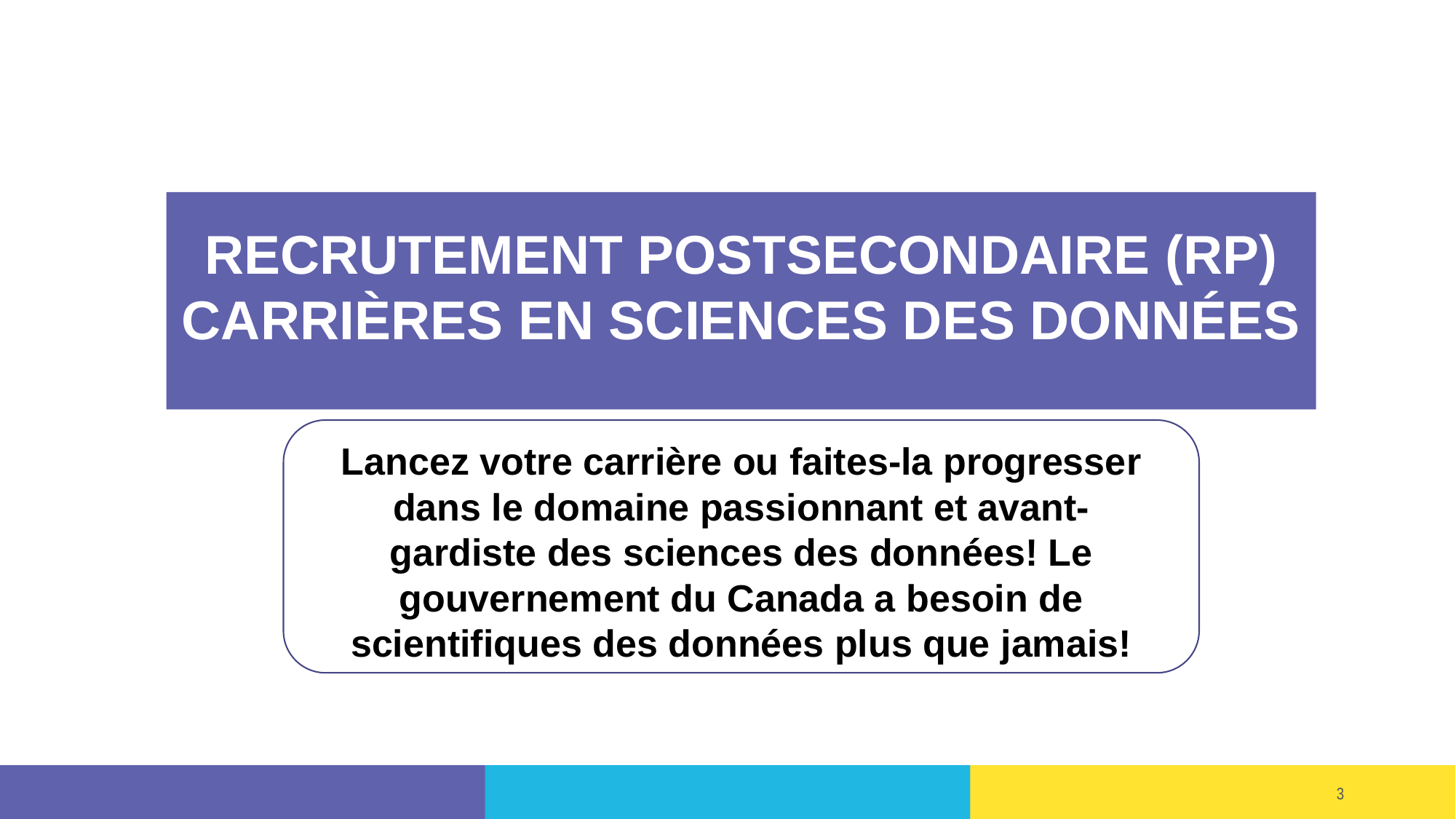

Recrutement postsecondaire (RP)
Carrières en sciences des données

Lancez votre carrière ou faites-la progresser dans le domaine passionnant et avant-gardiste des sciences des données! Le gouvernement du Canada a besoin de scientifiques des données plus que jamais!
3